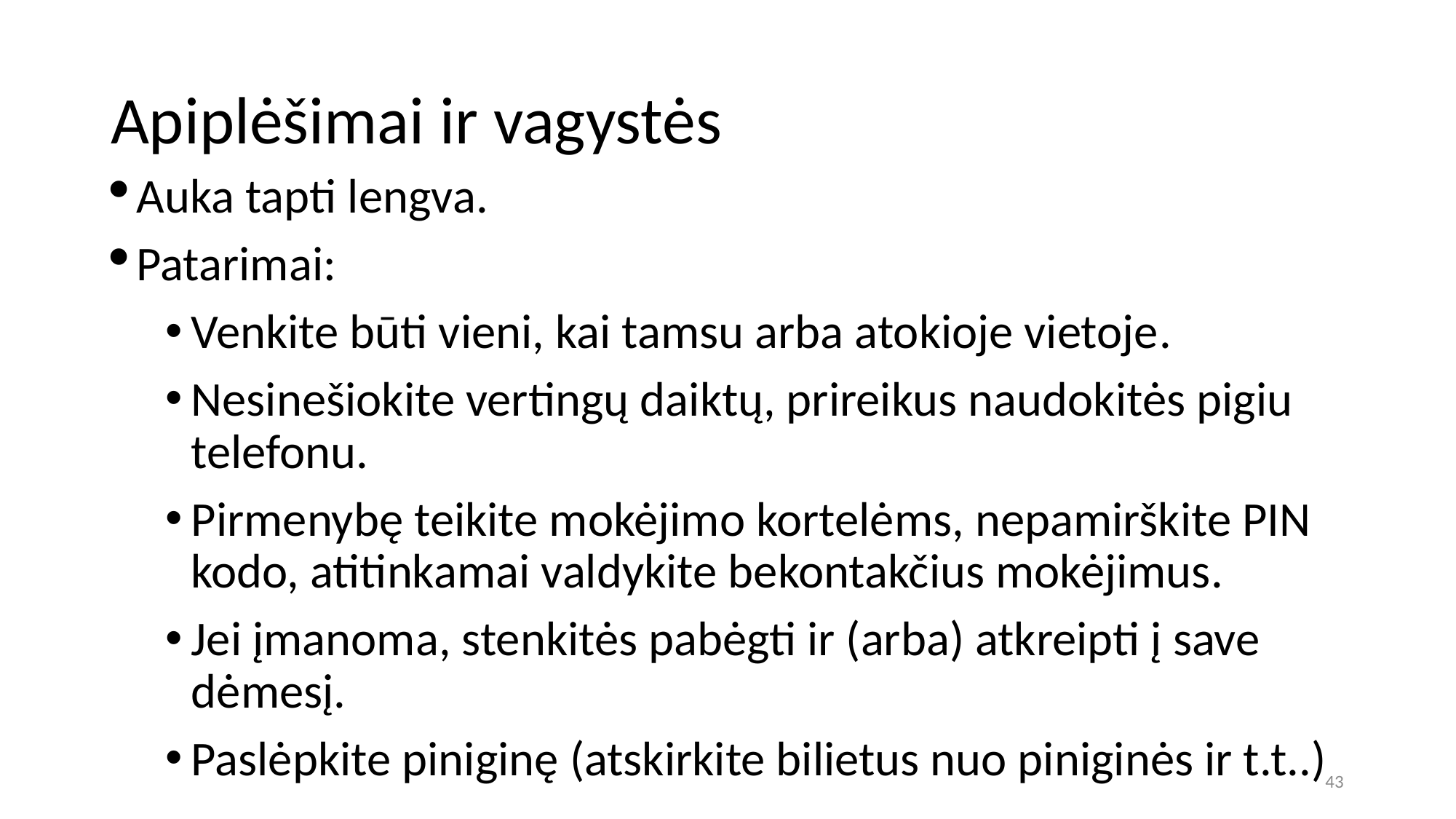

Apiplėšimai ir vagystės
Auka tapti lengva.
Patarimai:
Venkite būti vieni, kai tamsu arba atokioje vietoje.
Nesinešiokite vertingų daiktų, prireikus naudokitės pigiu telefonu.
Pirmenybę teikite mokėjimo kortelėms, nepamirškite PIN kodo, atitinkamai valdykite bekontakčius mokėjimus.
Jei įmanoma, stenkitės pabėgti ir (arba) atkreipti į save dėmesį.
Paslėpkite piniginę (atskirkite bilietus nuo piniginės ir t.t..)
43